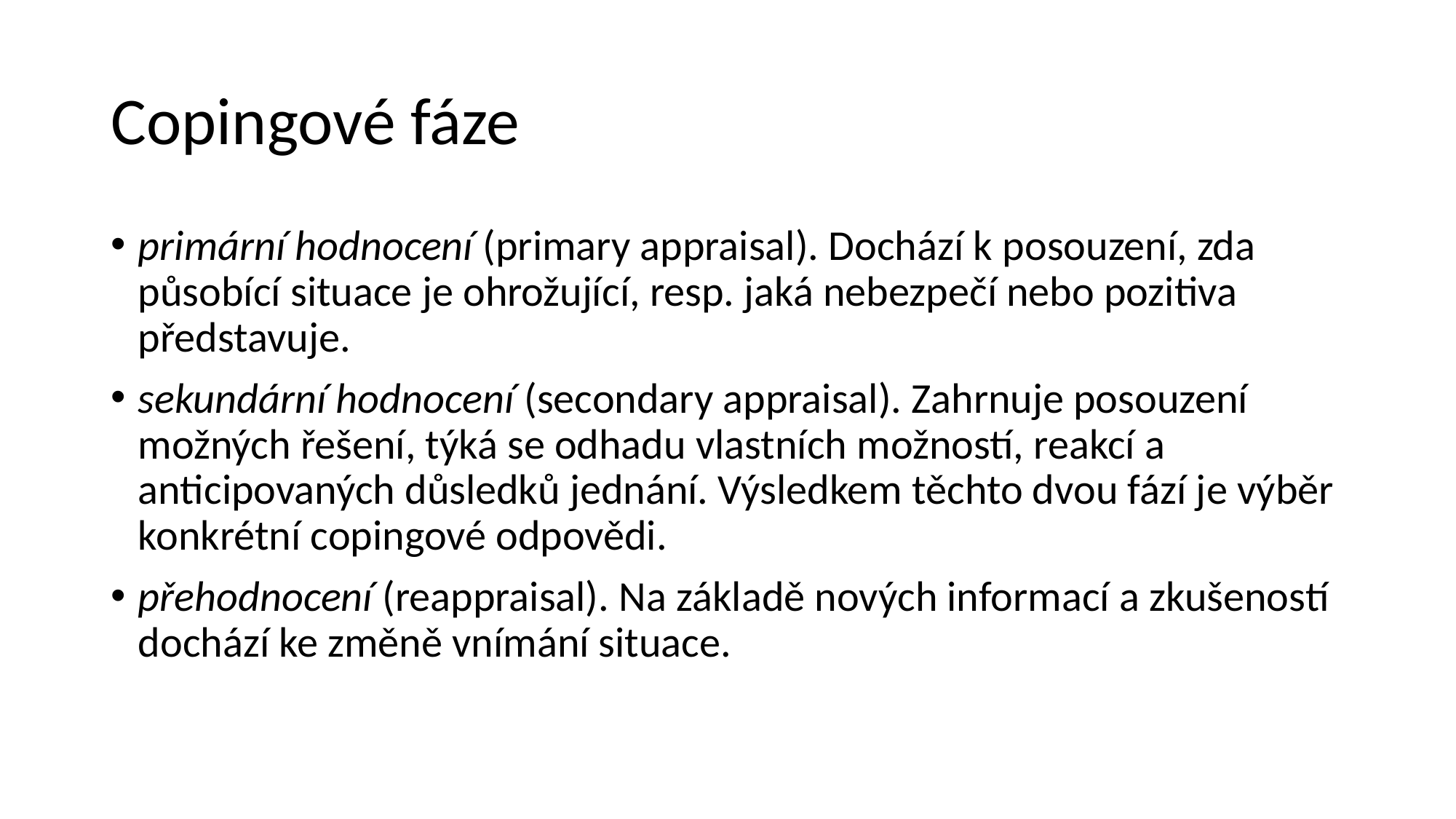

# Copingové fáze
primární hodnocení (primary appraisal). Dochází k posouzení, zda působící situace je ohrožující, resp. jaká nebezpečí nebo pozitiva představuje.
sekundární hodnocení (secondary appraisal). Zahrnuje posouzení možných řešení, týká se odhadu vlastních možností, reakcí a anticipovaných důsledků jednání. Výsledkem těchto dvou fází je výběr konkrétní copingové odpovědi.
přehodnocení (reappraisal). Na základě nových informací a zkušeností dochází ke změně vnímání situace.